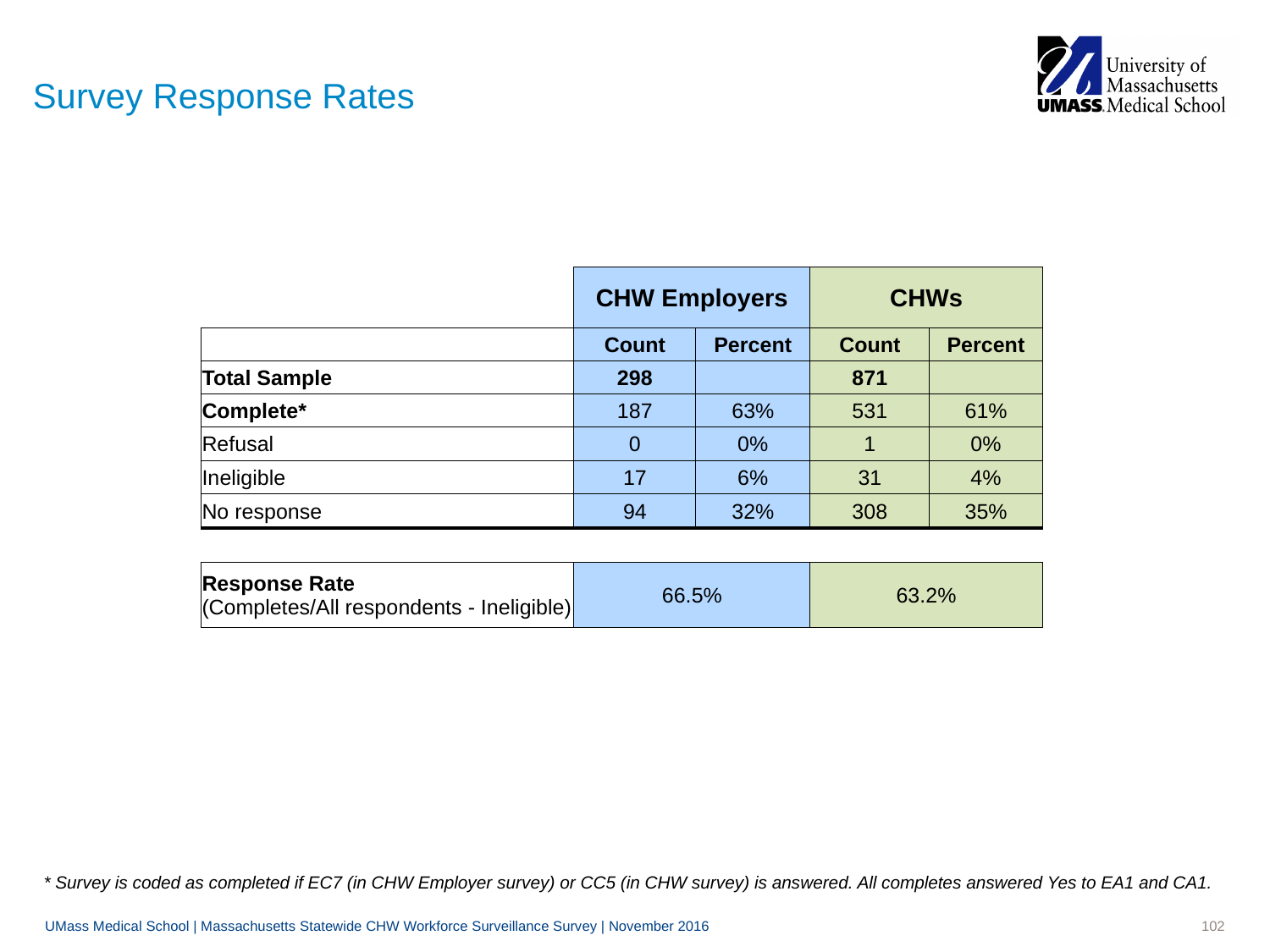

Survey Response Rates
|  | CHW Employers |  | CHWs |  |
| --- | --- | --- | --- | --- |
|  | Count | Percent | Count | Percent |
| Total Sample | 298 |  | 871 |  |
| Complete\* | 187 | 63% | 531 | 61% |
| Refusal | 0 | 0% | 1 | 0% |
| Ineligible | 17 | 6% | 31 | 4% |
| No response | 94 | 32% | 308 | 35% |
|  |  |  |  |  |
| Response Rate (Completes/All respondents - Ineligible) | 66.5% |  | 63.2% |  |
* Survey is coded as completed if EC7 (in CHW Employer survey) or CC5 (in CHW survey) is answered. All completes answered Yes to EA1 and CA1.